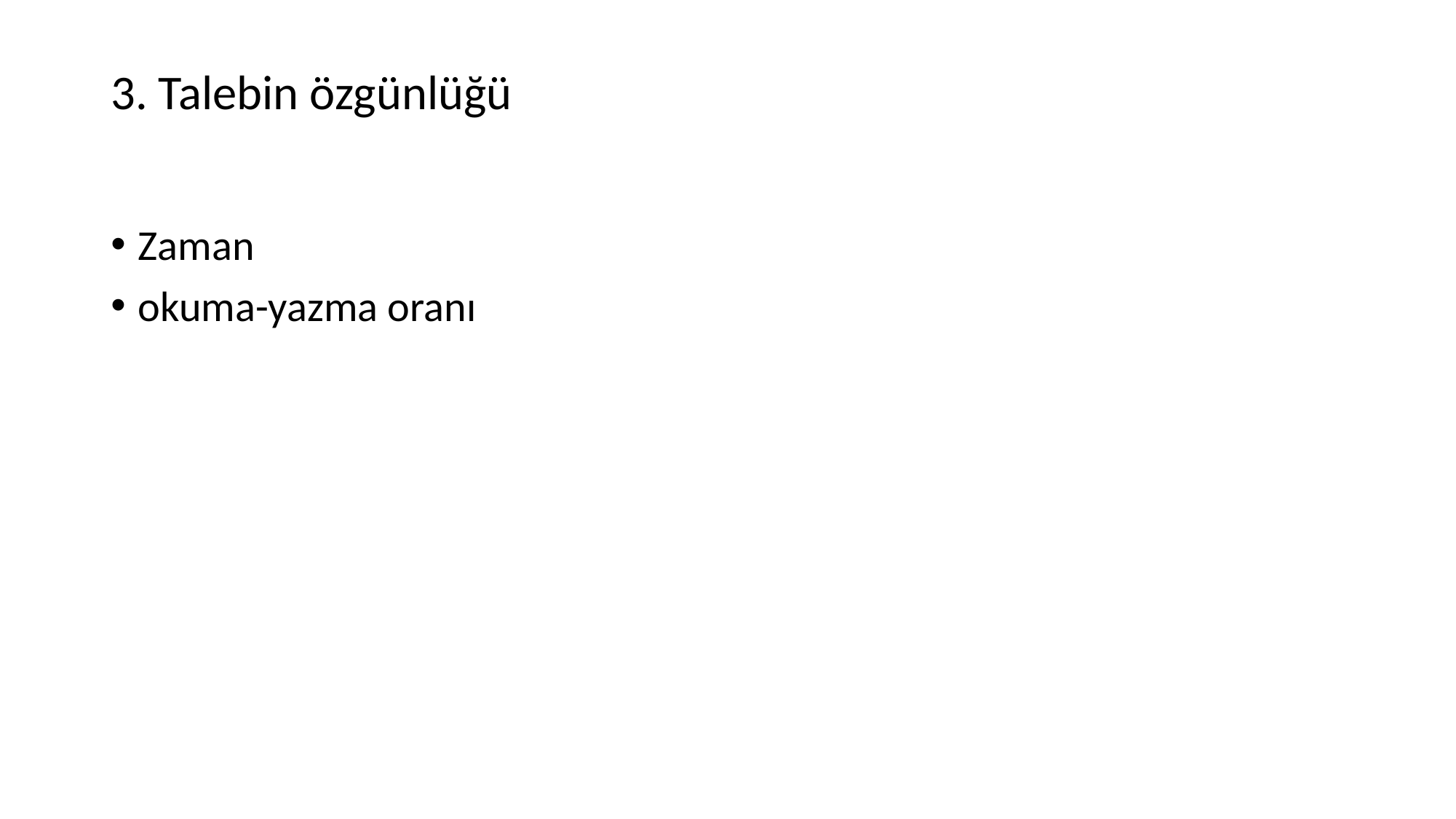

# 3. Talebin özgünlüğü
Zaman
okuma-yazma oranı